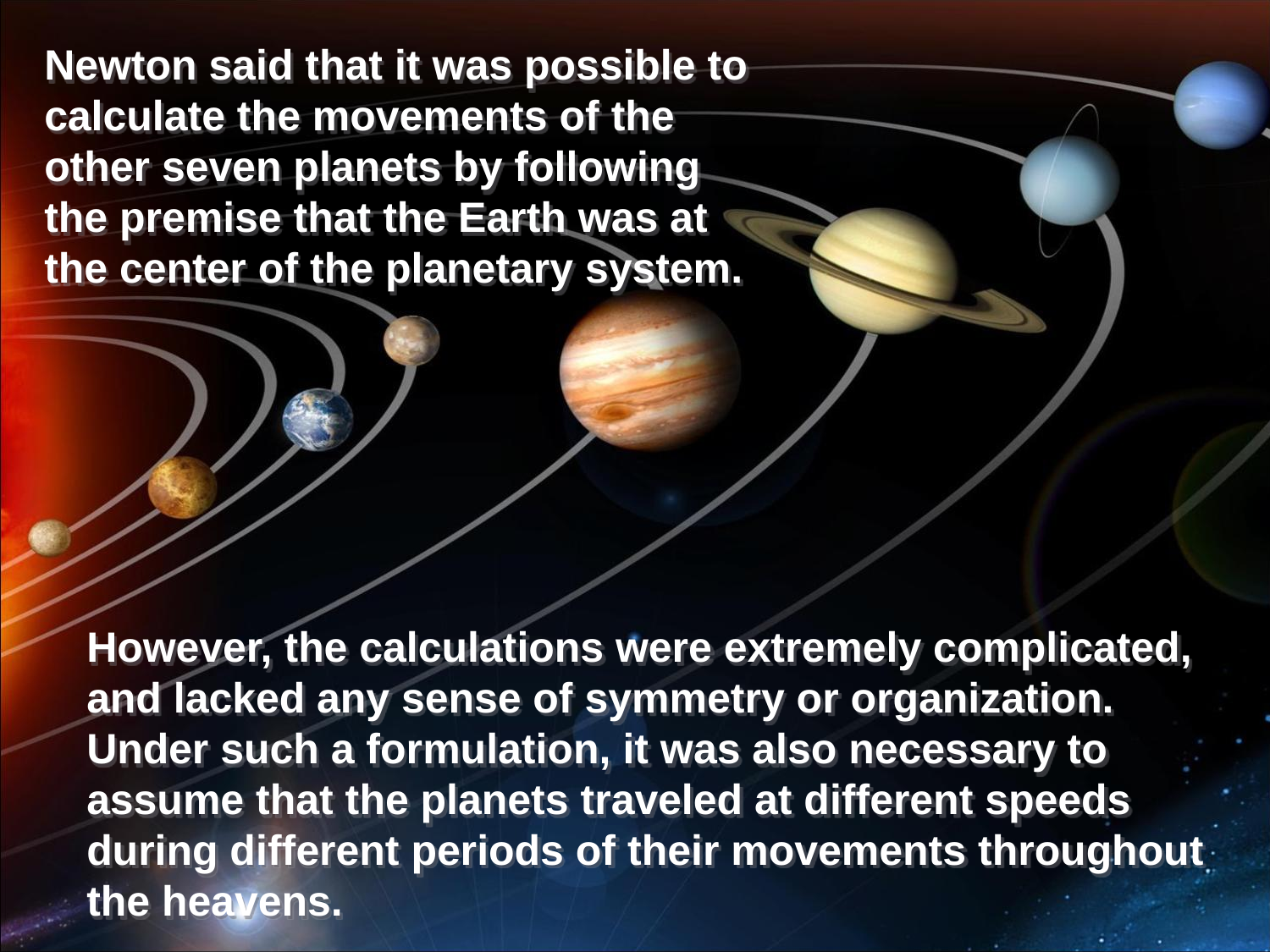

Newton said that it was possible to calculate the movements of the other seven planets by following the premise that the Earth was at the center of the planetary system.
However, the calculations were extremely complicated, and lacked any sense of symmetry or organization.  Under such a formulation, it was also necessary to assume that the planets traveled at different speeds during different periods of their movements throughout the heavens.